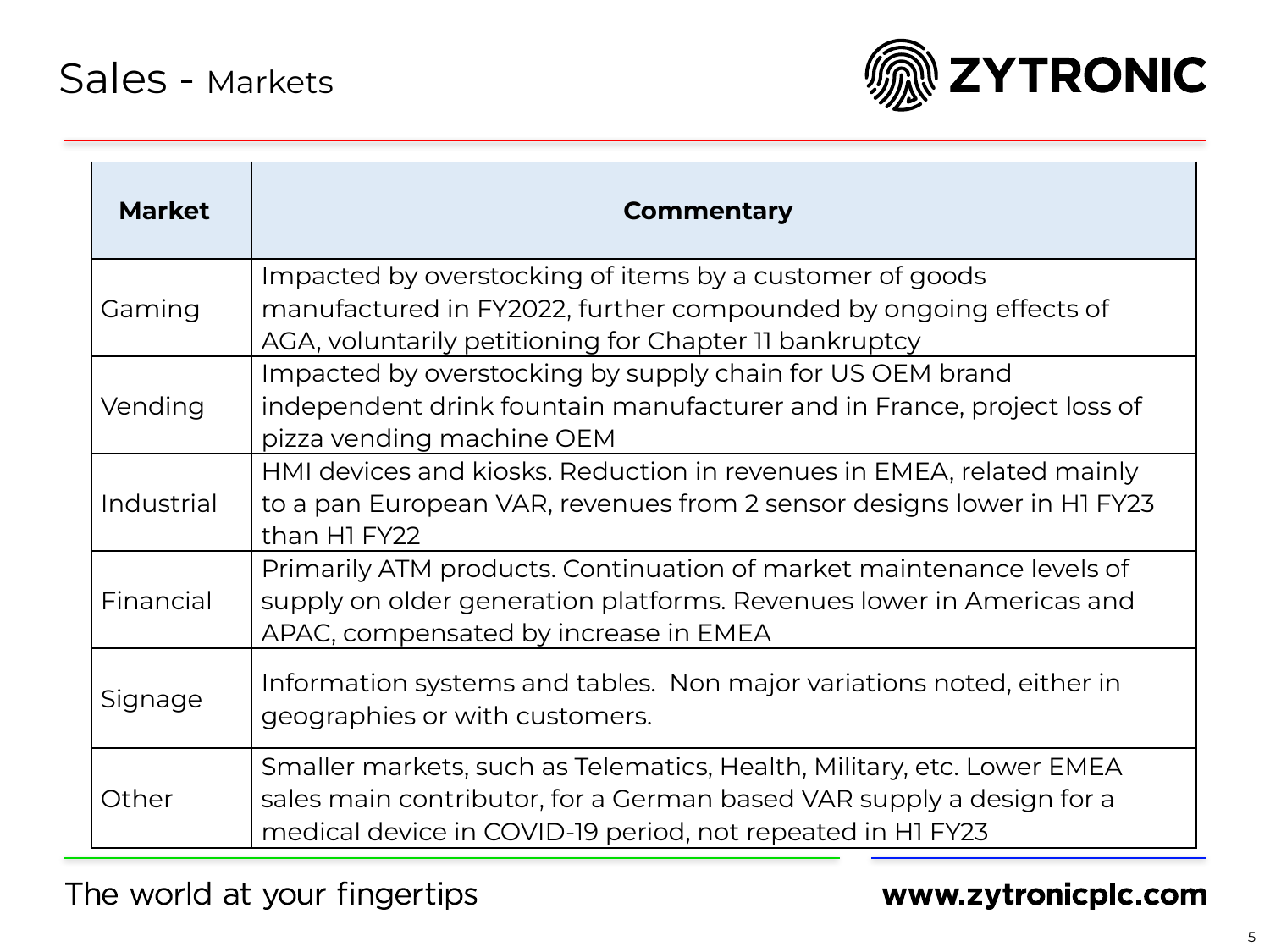

# Sales - Markets
| Market | Commentary |
| --- | --- |
| Gaming | Impacted by overstocking of items by a customer of goods manufactured in FY2022, further compounded by ongoing effects of AGA, voluntarily petitioning for Chapter 11 bankruptcy |
| Vending | Impacted by overstocking by supply chain for US OEM brand independent drink fountain manufacturer and in France, project loss of pizza vending machine OEM |
| Industrial | HMI devices and kiosks. Reduction in revenues in EMEA, related mainly to a pan European VAR, revenues from 2 sensor designs lower in H1 FY23 than H1 FY22 |
| Financial | Primarily ATM products. Continuation of market maintenance levels of supply on older generation platforms. Revenues lower in Americas and APAC, compensated by increase in EMEA |
| Signage | Information systems and tables. Non major variations noted, either in geographies or with customers. |
| Other | Smaller markets, such as Telematics, Health, Military, etc. Lower EMEA sales main contributor, for a German based VAR supply a design for a medical device in COVID-19 period, not repeated in H1 FY23 |
5